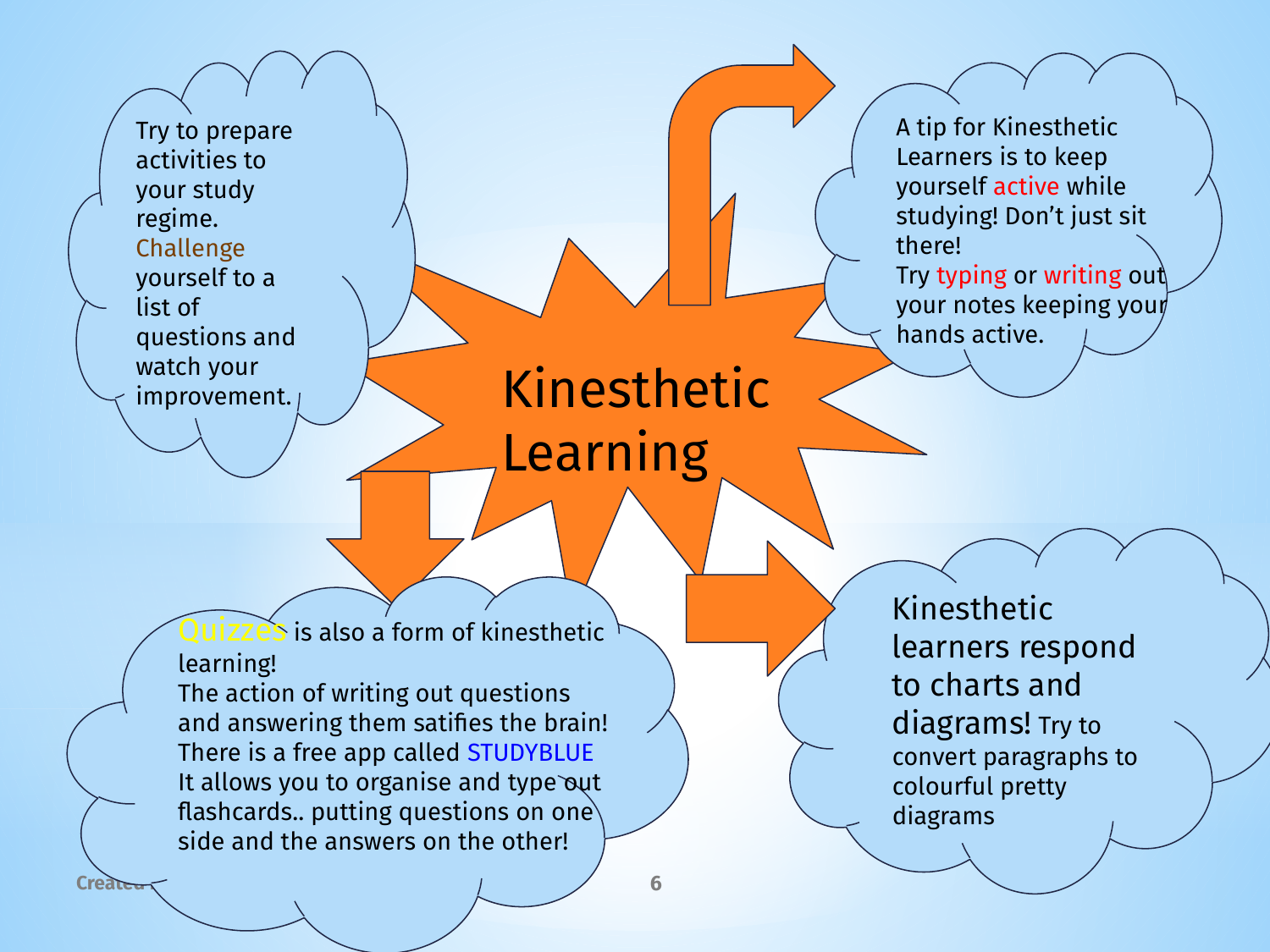

A tip for Kinesthetic Learners is to keep yourself active while studying! Don’t just sit there!
Try typing or writing out your notes keeping your hands active.

Try to prepare activities to your study regime. Challenge yourself to a list of questions and watch your improvement.

Kinesthetic
Learning

Kinesthetic learners respond to charts and diagrams! Try to convert paragraphs to colourful pretty diagrams
Quizzes is also a form of kinesthetic learning!
The action of writing out questions and answering them satifies the brain!
There is a free app called STUDYBLUE
It allows you to organise and type out flashcards.. putting questions on one side and the answers on the other!
#
Created by: Ciara Stacey & Oisín Hedderman
6